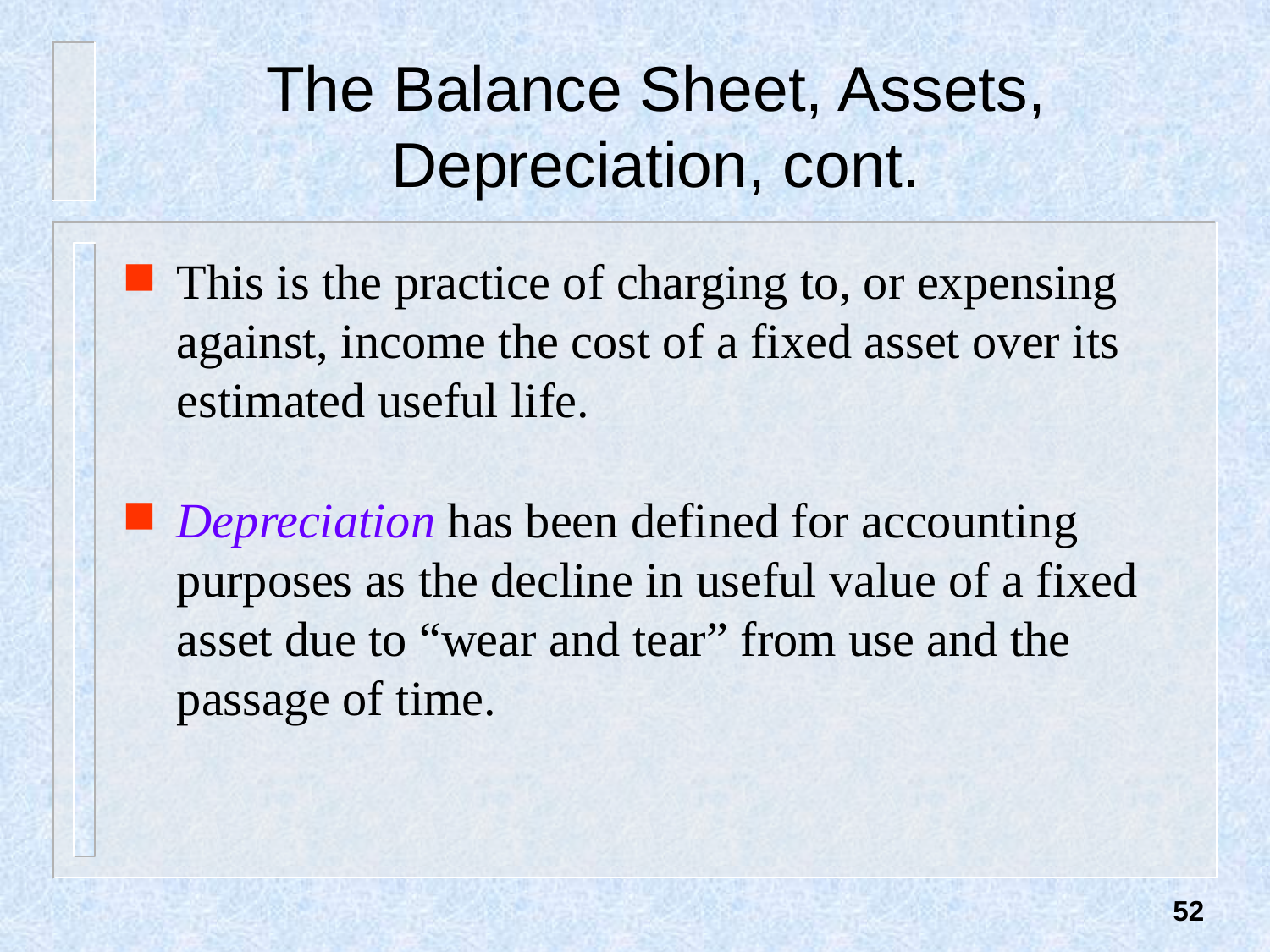

# The Balance Sheet, Assets, Depreciation, cont.
This is the practice of charging to, or expensing against, income the cost of a fixed asset over its estimated useful life.

Depreciation has been defined for accounting purposes as the decline in useful value of a fixed asset due to “wear and tear” from use and the passage of time.
52